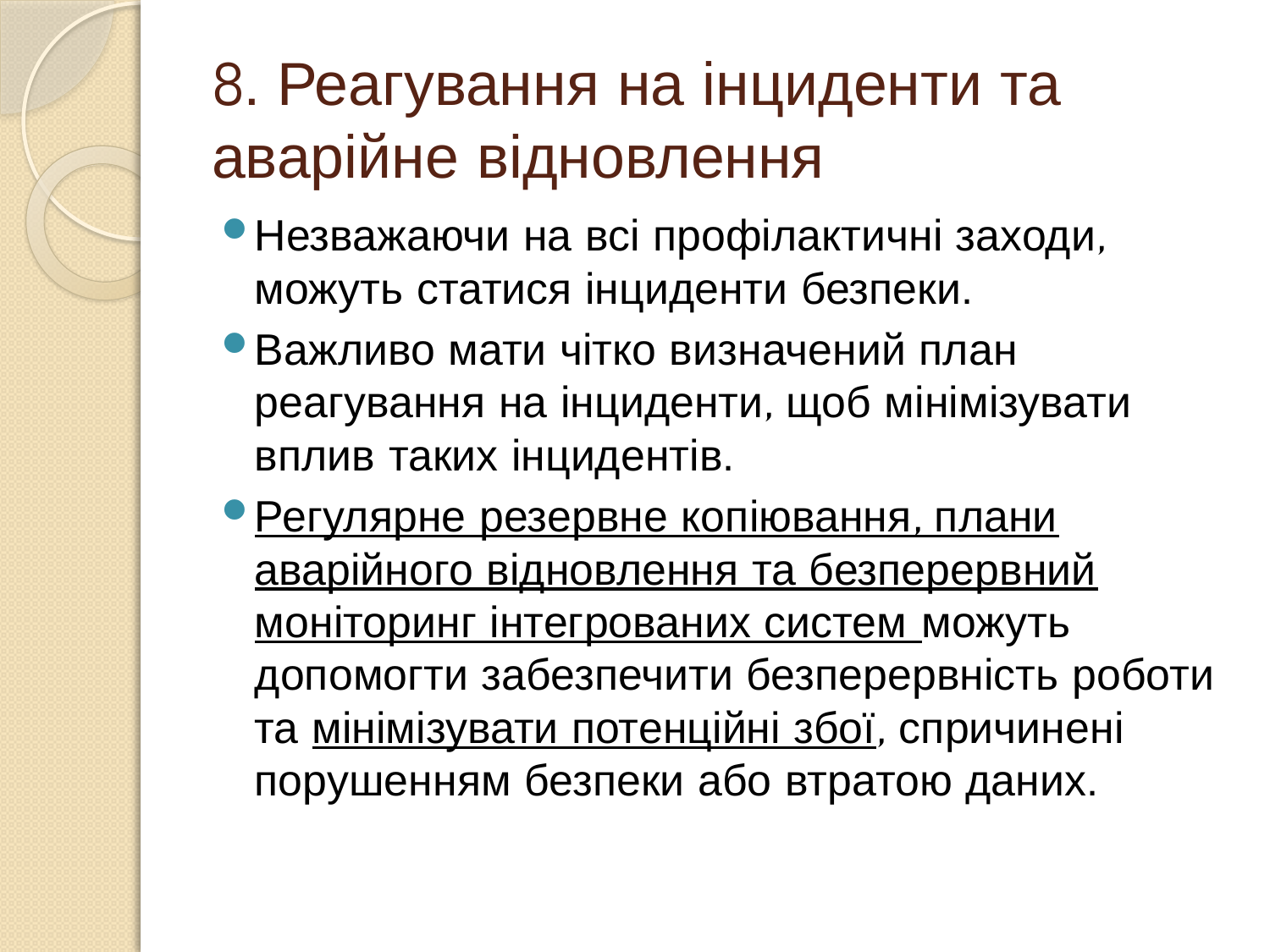

# 8. Реагування на інциденти та аварійне відновлення
Незважаючи на всі профілактичні заходи, можуть статися інциденти безпеки.
Важливо мати чітко визначений план реагування на інциденти, щоб мінімізувати вплив таких інцидентів.
Регулярне резервне копіювання, плани аварійного відновлення та безперервний моніторинг інтегрованих систем можуть допомогти забезпечити безперервність роботи та мінімізувати потенційні збої, спричинені порушенням безпеки або втратою даних.